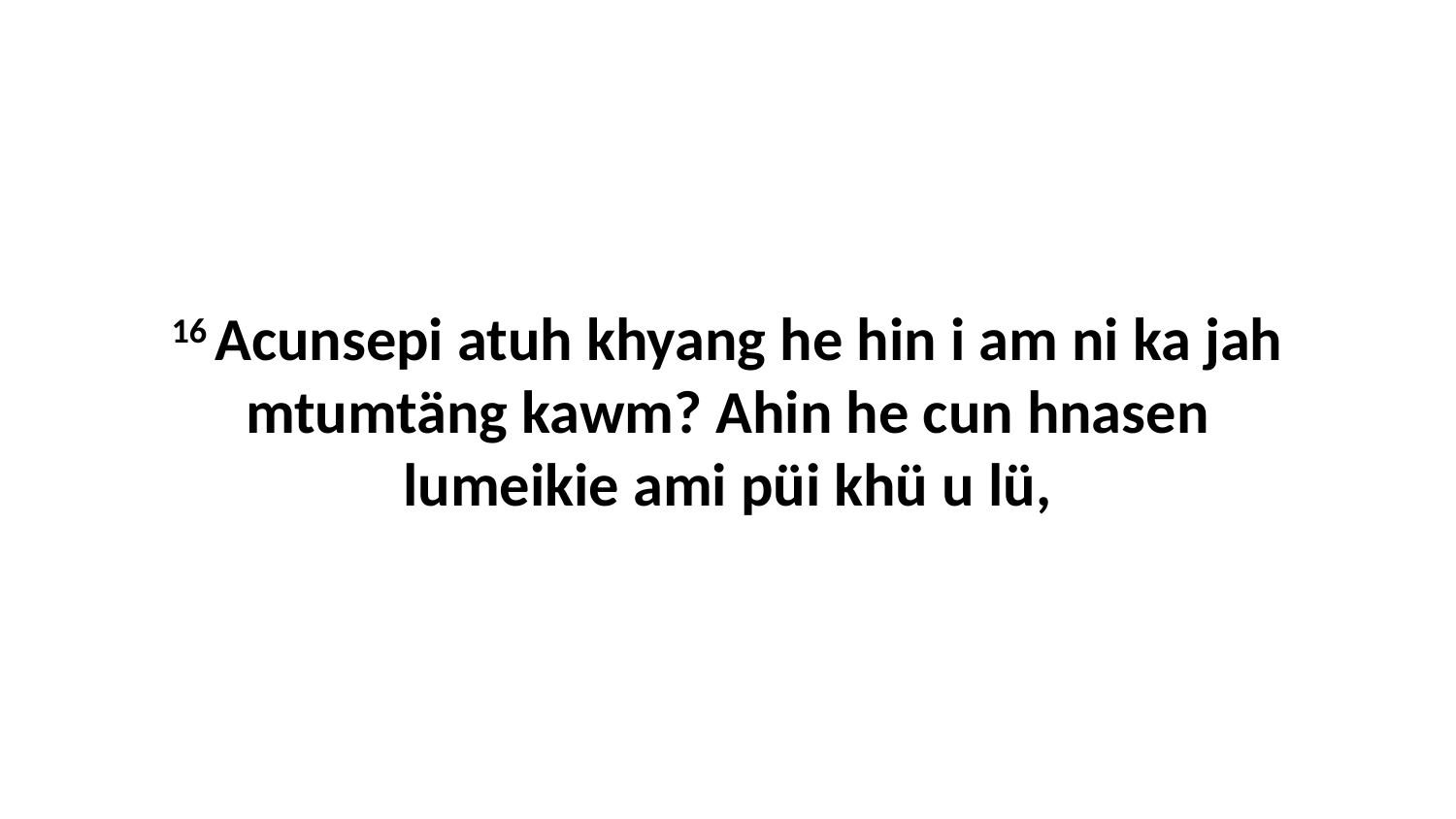

16 Acunsepi atuh khyang he hin i am ni ka jah mtumtäng kawm? Ahin he cun hnasen lumeikie ami püi khü u lü,